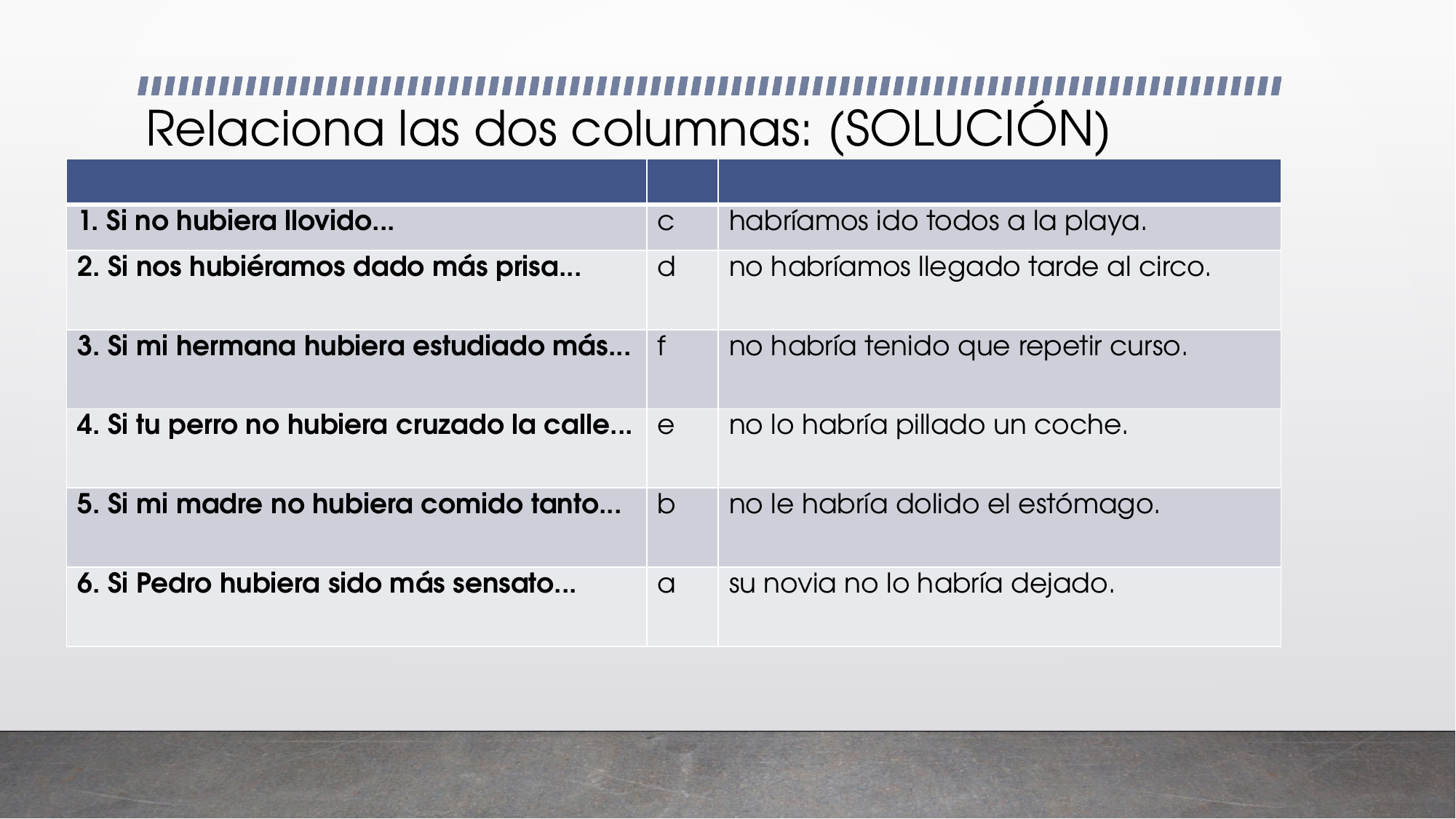

# Relaciona las dos columnas: (SOLUCIÓN)
|  |  |  |
| --- | --- | --- |
| 1. Si no hubiera llovido... | c | habríamos ido todos a la playa. |
| 2. Si nos hubiéramos dado más prisa... | d | no habríamos llegado tarde al circo. |
| 3. Si mi hermana hubiera estudiado más... | f | no habría tenido que repetir curso. |
| 4. Si tu perro no hubiera cruzado la calle... | e | no lo habría pillado un coche. |
| 5. Si mi madre no hubiera comido tanto... | b | no le habría dolido el estómago. |
| 6. Si Pedro hubiera sido más sensato... | a | su novia no lo habría dejado. |